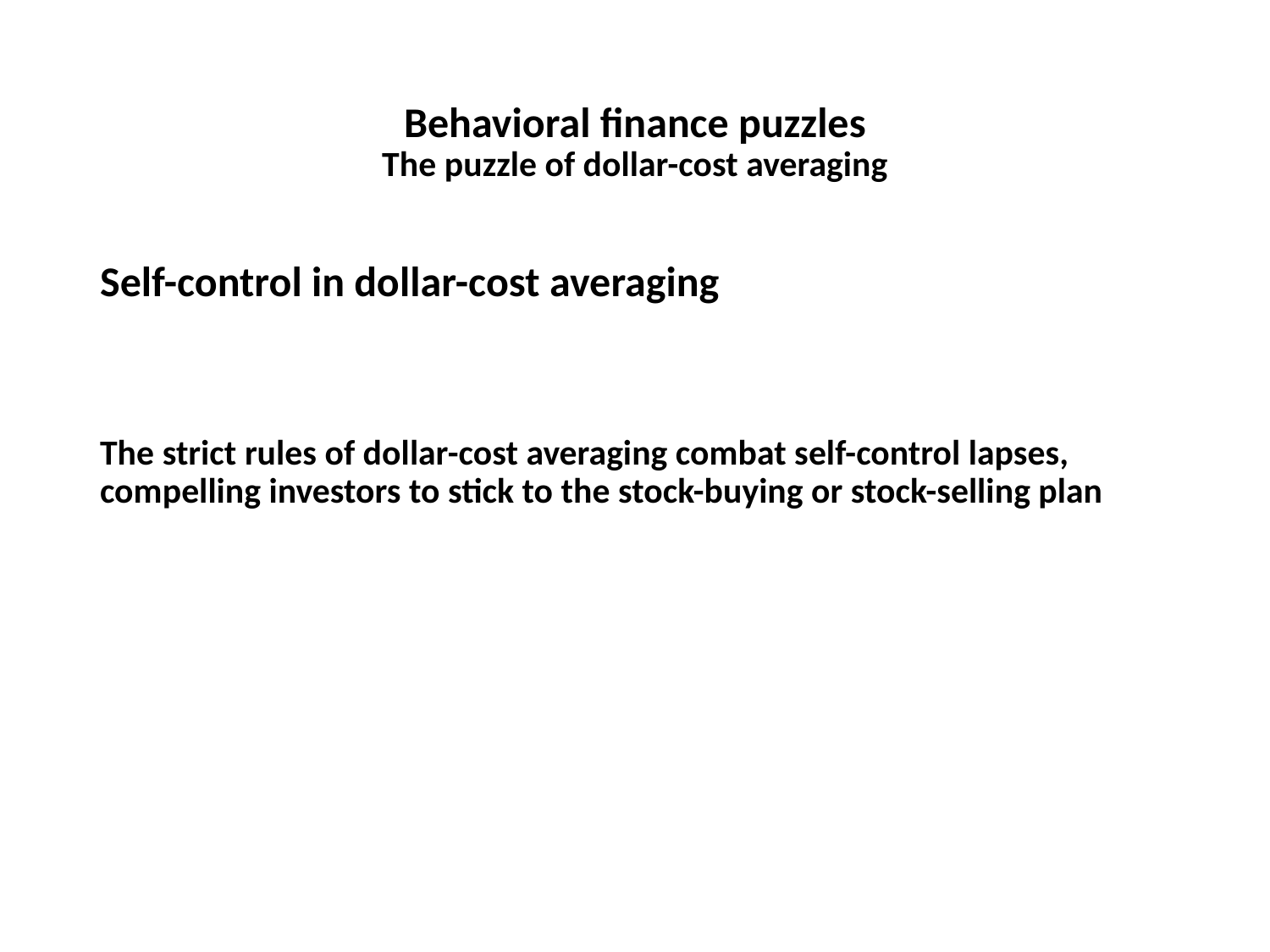

# Behavioral finance puzzles The puzzle of dollar-cost averaging
Self-control in dollar-cost averaging

The strict rules of dollar-cost averaging combat self-control lapses, compelling investors to stick to the stock-buying or stock-selling plan